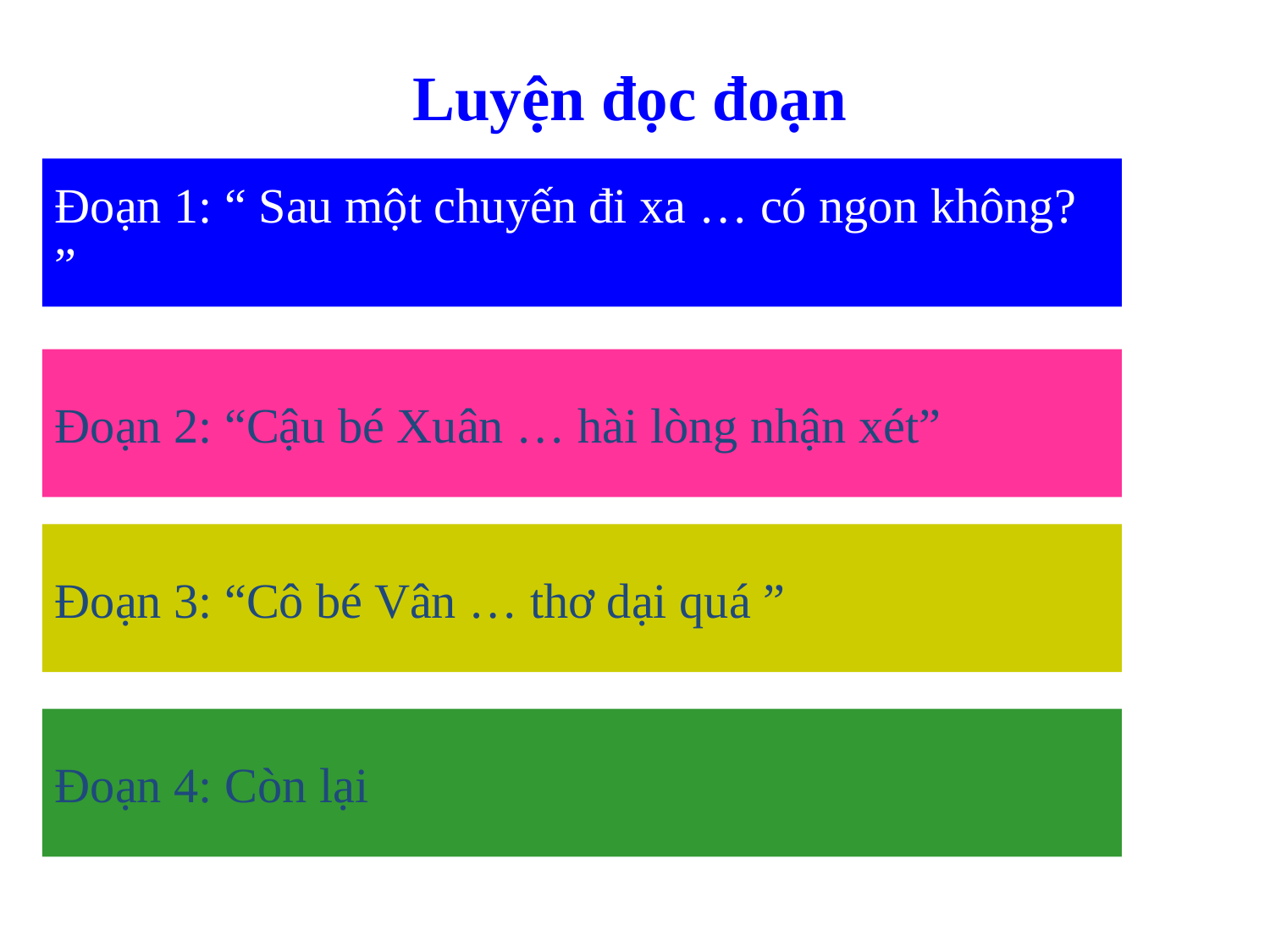

# Luyện đọc đoạn
Đoạn 1: “ Sau một chuyến đi xa … có ngon không? ”
Đoạn 2: “Cậu bé Xuân … hài lòng nhận xét”
Đoạn 3: “Cô bé Vân … thơ dại quá ”
Đoạn 4: Còn lại